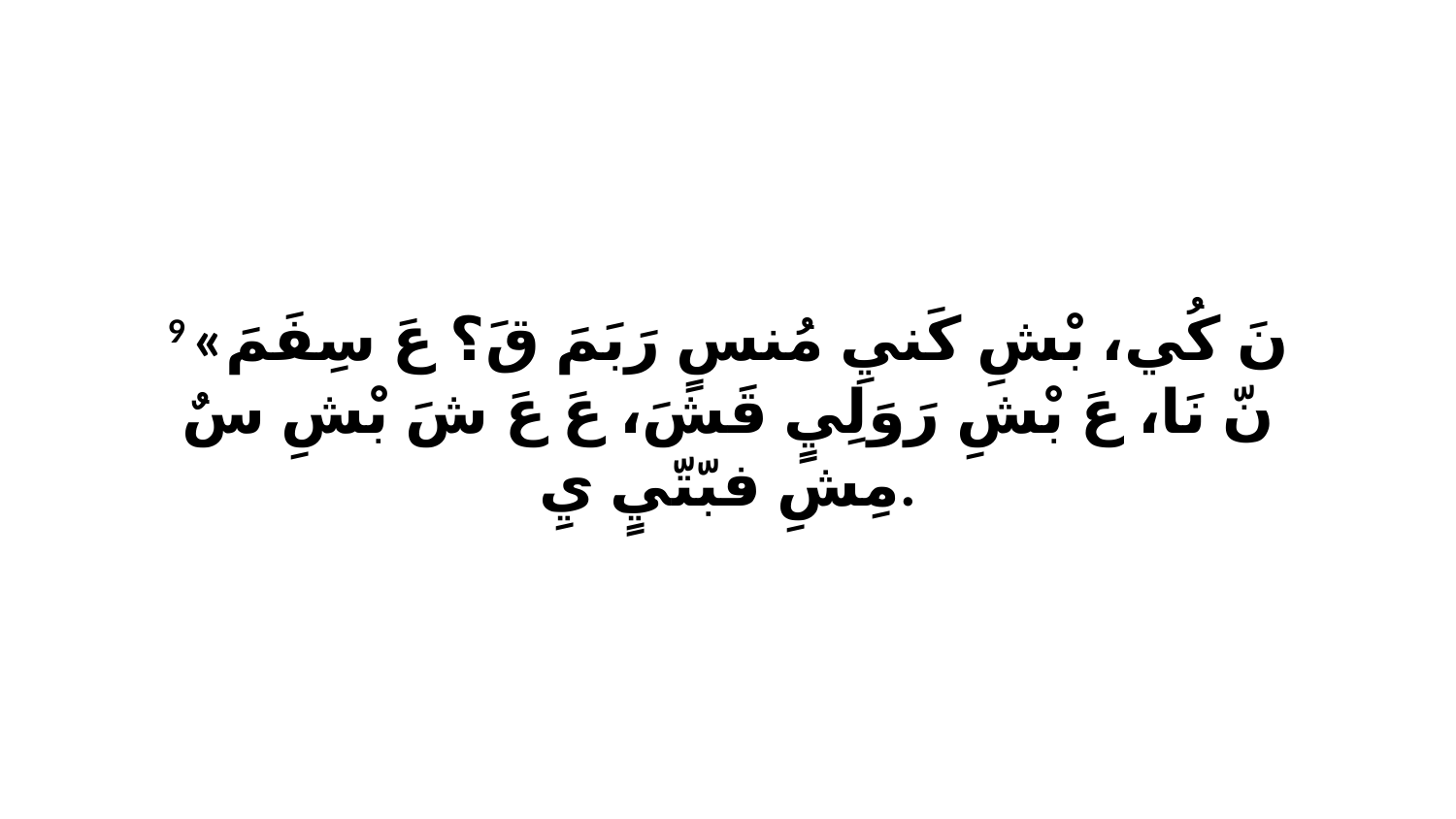

9 «نَ كُي، بْشِ كَنيِ مُنسٍ رَبَمَ قَ؟ عَ سِفَمَ نّ نَا، عَ بْشِ رَوَلِيٍ قَشَ، عَ عَ شَ بْشِ سٌ مِشِ فبّتّيٍ يِ.